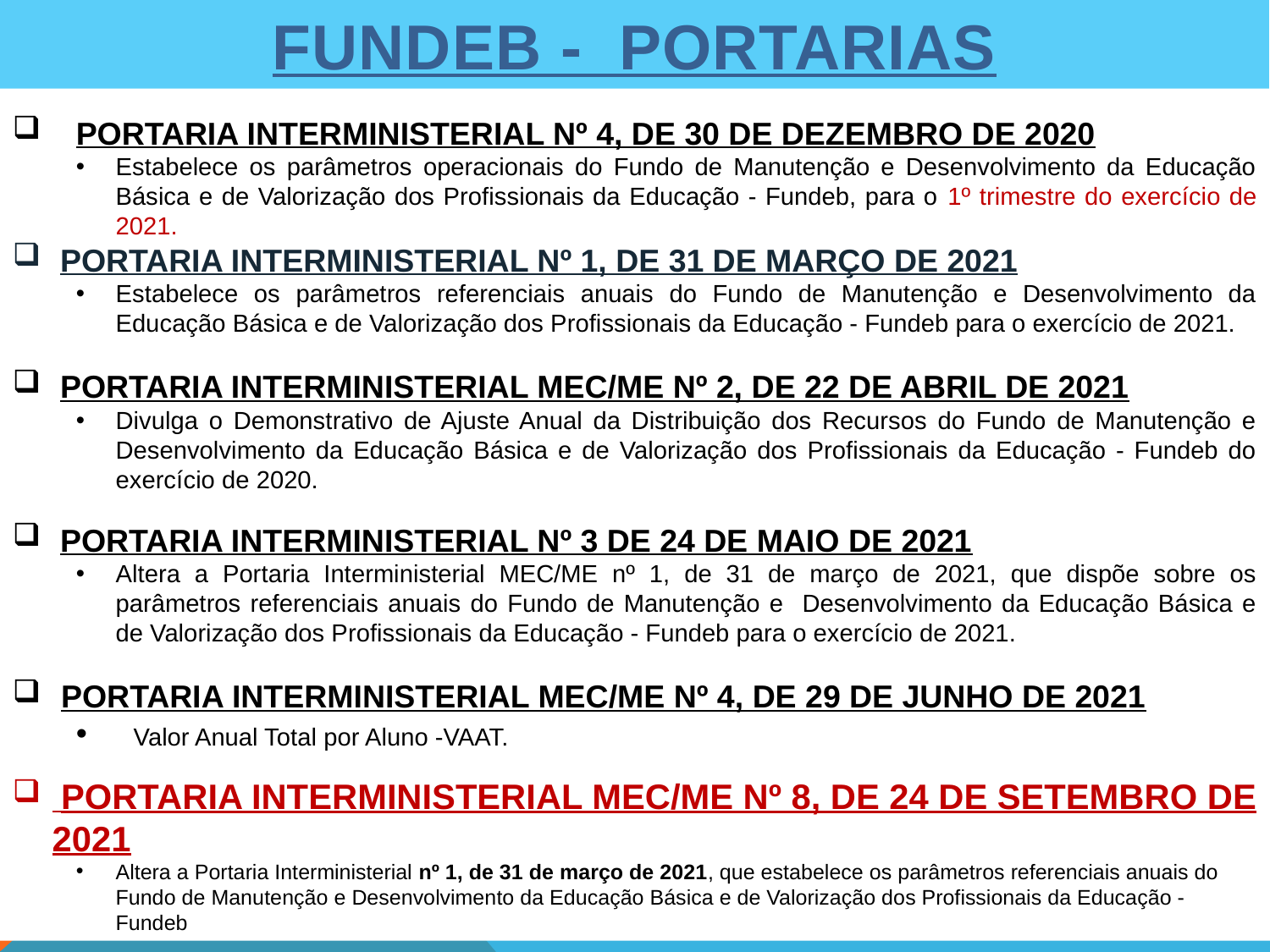

FUNDEB -  PORTARIAS
PORTARIA INTERMINISTERIAL Nº 4, DE 30 DE DEZEMBRO DE 2020
Estabelece os parâmetros operacionais do Fundo de Manutenção e Desenvolvimento da Educação Básica e de Valorização dos Profissionais da Educação - Fundeb, para o 1º trimestre do exercício de 2021.
PORTARIA INTERMINISTERIAL Nº 1, DE 31 DE MARÇO DE 2021
Estabelece os parâmetros referenciais anuais do Fundo de Manutenção e Desenvolvimento da Educação Básica e de Valorização dos Profissionais da Educação - Fundeb para o exercício de 2021.

PORTARIA INTERMINISTERIAL MEC/ME Nº 2, DE 22 DE ABRIL DE 2021
Divulga o Demonstrativo de Ajuste Anual da Distribuição dos Recursos do Fundo de Manutenção e Desenvolvimento da Educação Básica e de Valorização dos Profissionais da Educação - Fundeb do exercício de 2020.

PORTARIA INTERMINISTERIAL Nº 3 DE 24 DE MAIO DE 2021
Altera a Portaria Interministerial MEC/ME nº 1, de 31 de março de 2021, que dispõe sobre os parâmetros referenciais anuais do Fundo de Manutenção e  Desenvolvimento da Educação Básica e de Valorização dos Profissionais da Educação - Fundeb para o exercício de 2021.

 PORTARIA INTERMINISTERIAL MEC/ME Nº 4, DE 29 DE JUNHO DE 2021
  Valor Anual Total por Aluno -VAAT.

 PORTARIA INTERMINISTERIAL MEC/ME Nº 8, DE 24 DE SETEMBRO DE 2021
Altera a Portaria Interministerial nº 1, de 31 de março de 2021, que estabelece os parâmetros referenciais anuais do Fundo de Manutenção e Desenvolvimento da Educação Básica e de Valorização dos Profissionais da Educação - Fundeb